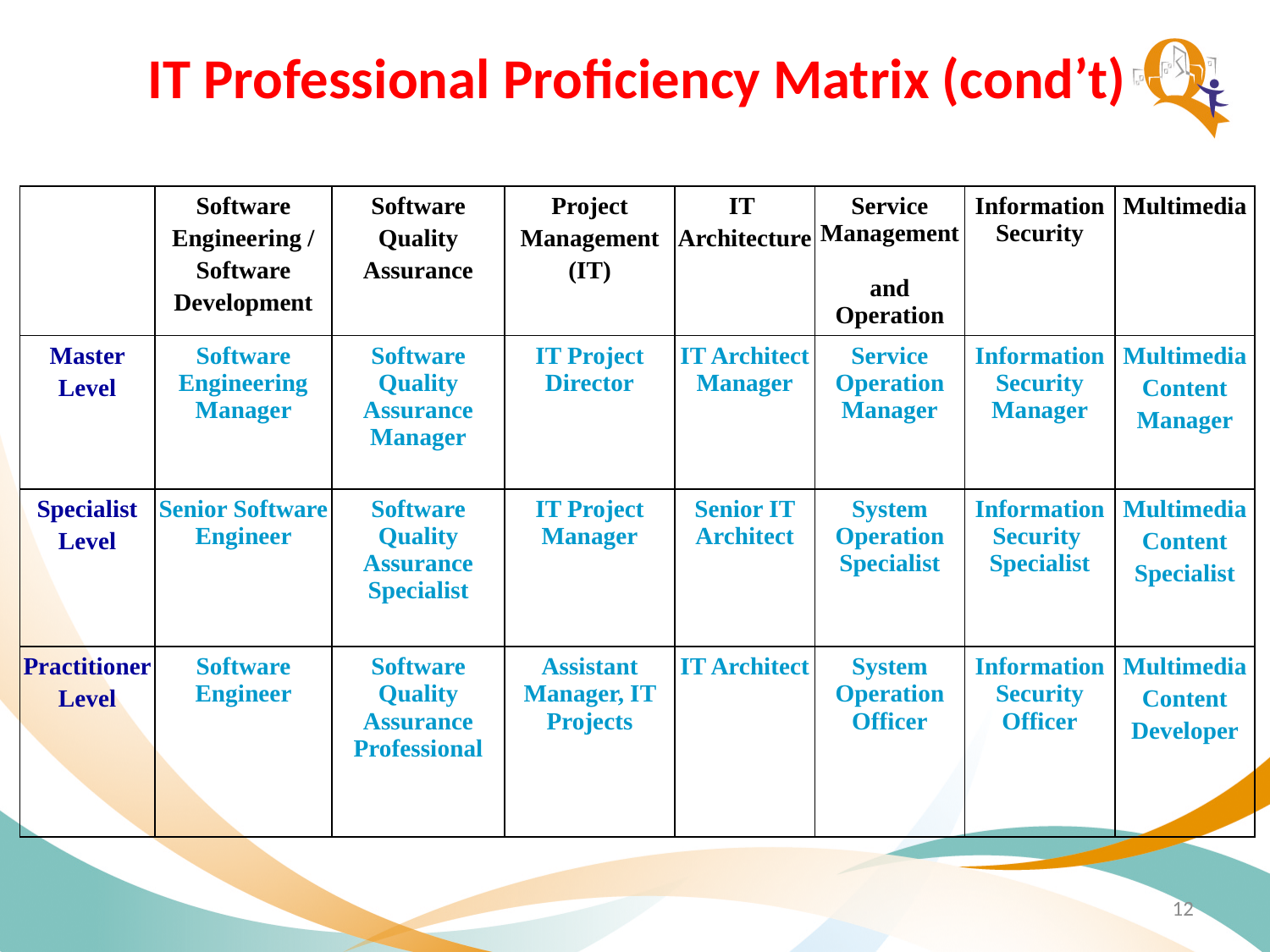

IT Professional Proficiency Matrix (cond’t)
|  | Software Engineering / Software Development | Software Quality Assurance | Project Management (IT) | IT Architecture | Service Management and Operation | Information Security | Multimedia |
| --- | --- | --- | --- | --- | --- | --- | --- |
| Master Level | Software Engineering Manager | Software Quality Assurance Manager | IT Project Director | IT Architect Manager | Service Operation Manager | Information Security Manager | Multimedia Content Manager |
| Specialist Level | Senior Software Engineer | Software Quality Assurance Specialist | IT Project Manager | Senior IT Architect | System Operation Specialist | Information Security Specialist | Multimedia Content Specialist |
| Practitioner Level | Software Engineer | Software Quality Assurance Professional | Assistant Manager, IT Projects | IT Architect | System Operation Officer | Information Security Officer | Multimedia Content Developer |
12